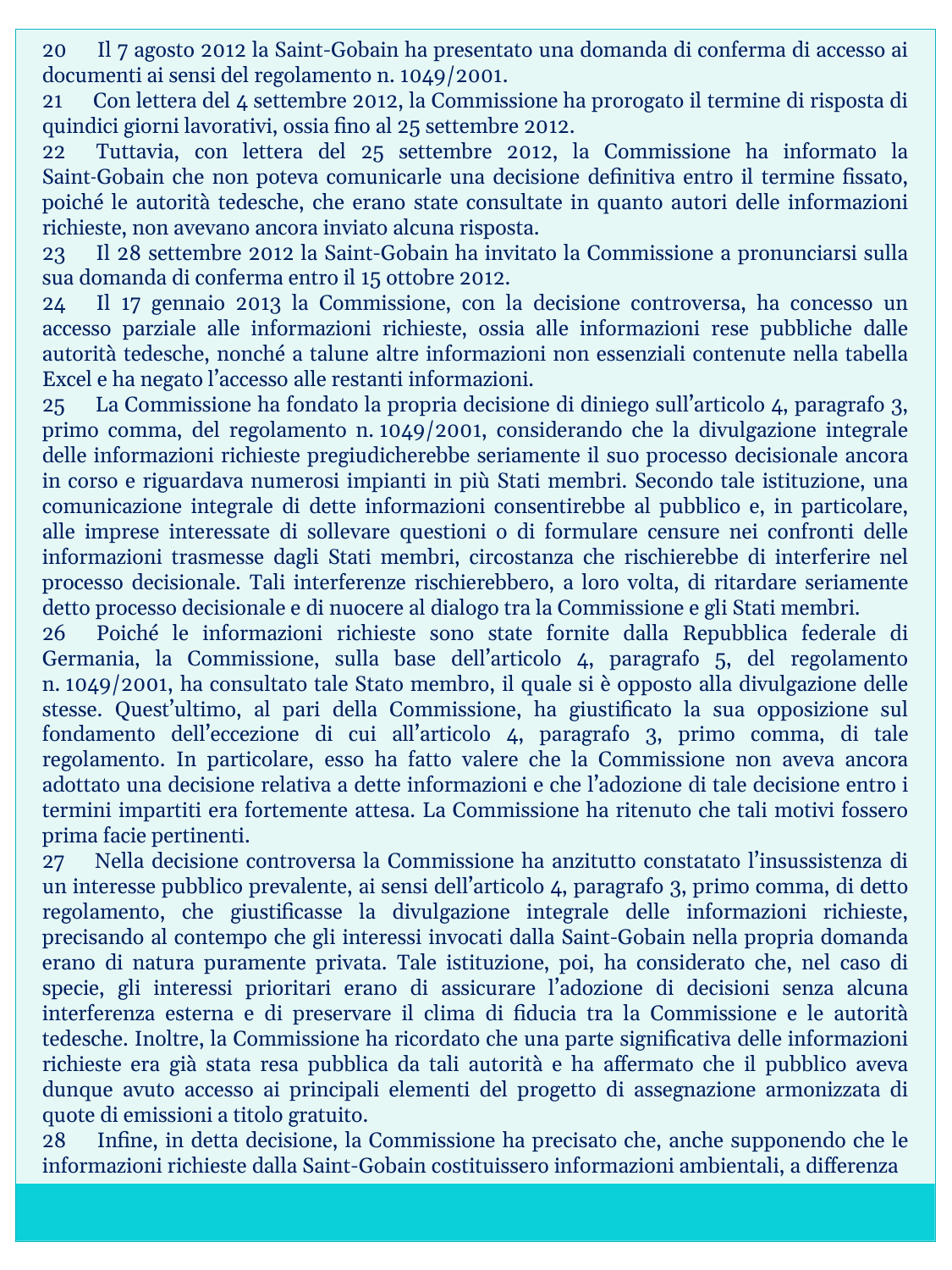

20      Il 7 agosto 2012 la Saint-Gobain ha presentato una domanda di conferma di accesso ai documenti ai sensi del regolamento n. 1049/2001.
21      Con lettera del 4 settembre 2012, la Commissione ha prorogato il termine di risposta di quindici giorni lavorativi, ossia fino al 25 settembre 2012.
22      Tuttavia, con lettera del 25 settembre 2012, la Commissione ha informato la Saint‑Gobain che non poteva comunicarle una decisione definitiva entro il termine fissato, poiché le autorità tedesche, che erano state consultate in quanto autori delle informazioni richieste, non avevano ancora inviato alcuna risposta.
23      Il 28 settembre 2012 la Saint-Gobain ha invitato la Commissione a pronunciarsi sulla sua domanda di conferma entro il 15 ottobre 2012.
24      Il 17 gennaio 2013 la Commissione, con la decisione controversa, ha concesso un accesso parziale alle informazioni richieste, ossia alle informazioni rese pubbliche dalle autorità tedesche, nonché a talune altre informazioni non essenziali contenute nella tabella Excel e ha negato l’accesso alle restanti informazioni.
25      La Commissione ha fondato la propria decisione di diniego sull’articolo 4, paragrafo 3, primo comma, del regolamento n. 1049/2001, considerando che la divulgazione integrale delle informazioni richieste pregiudicherebbe seriamente il suo processo decisionale ancora in corso e riguardava numerosi impianti in più Stati membri. Secondo tale istituzione, una comunicazione integrale di dette informazioni consentirebbe al pubblico e, in particolare, alle imprese interessate di sollevare questioni o di formulare censure nei confronti delle informazioni trasmesse dagli Stati membri, circostanza che rischierebbe di interferire nel processo decisionale. Tali interferenze rischierebbero, a loro volta, di ritardare seriamente detto processo decisionale e di nuocere al dialogo tra la Commissione e gli Stati membri.
26      Poiché le informazioni richieste sono state fornite dalla Repubblica federale di Germania, la Commissione, sulla base dell’articolo 4, paragrafo 5, del regolamento n. 1049/2001, ha consultato tale Stato membro, il quale si è opposto alla divulgazione delle stesse. Quest’ultimo, al pari della Commissione, ha giustificato la sua opposizione sul fondamento dell’eccezione di cui all’articolo 4, paragrafo 3, primo comma, di tale regolamento. In particolare, esso ha fatto valere che la Commissione non aveva ancora adottato una decisione relativa a dette informazioni e che l’adozione di tale decisione entro i termini impartiti era fortemente attesa. La Commissione ha ritenuto che tali motivi fossero prima facie pertinenti.
27      Nella decisione controversa la Commissione ha anzitutto constatato l’insussistenza di un interesse pubblico prevalente, ai sensi dell’articolo 4, paragrafo 3, primo comma, di detto regolamento, che giustificasse la divulgazione integrale delle informazioni richieste, precisando al contempo che gli interessi invocati dalla Saint-Gobain nella propria domanda erano di natura puramente privata. Tale istituzione, poi, ha considerato che, nel caso di specie, gli interessi prioritari erano di assicurare l’adozione di decisioni senza alcuna interferenza esterna e di preservare il clima di fiducia tra la Commissione e le autorità tedesche. Inoltre, la Commissione ha ricordato che una parte significativa delle informazioni richieste era già stata resa pubblica da tali autorità e ha affermato che il pubblico aveva dunque avuto accesso ai principali elementi del progetto di assegnazione armonizzata di quote di emissioni a titolo gratuito.
28      Infine, in detta decisione, la Commissione ha precisato che, anche supponendo che le informazioni richieste dalla Saint-Gobain costituissero informazioni ambientali, a differenza